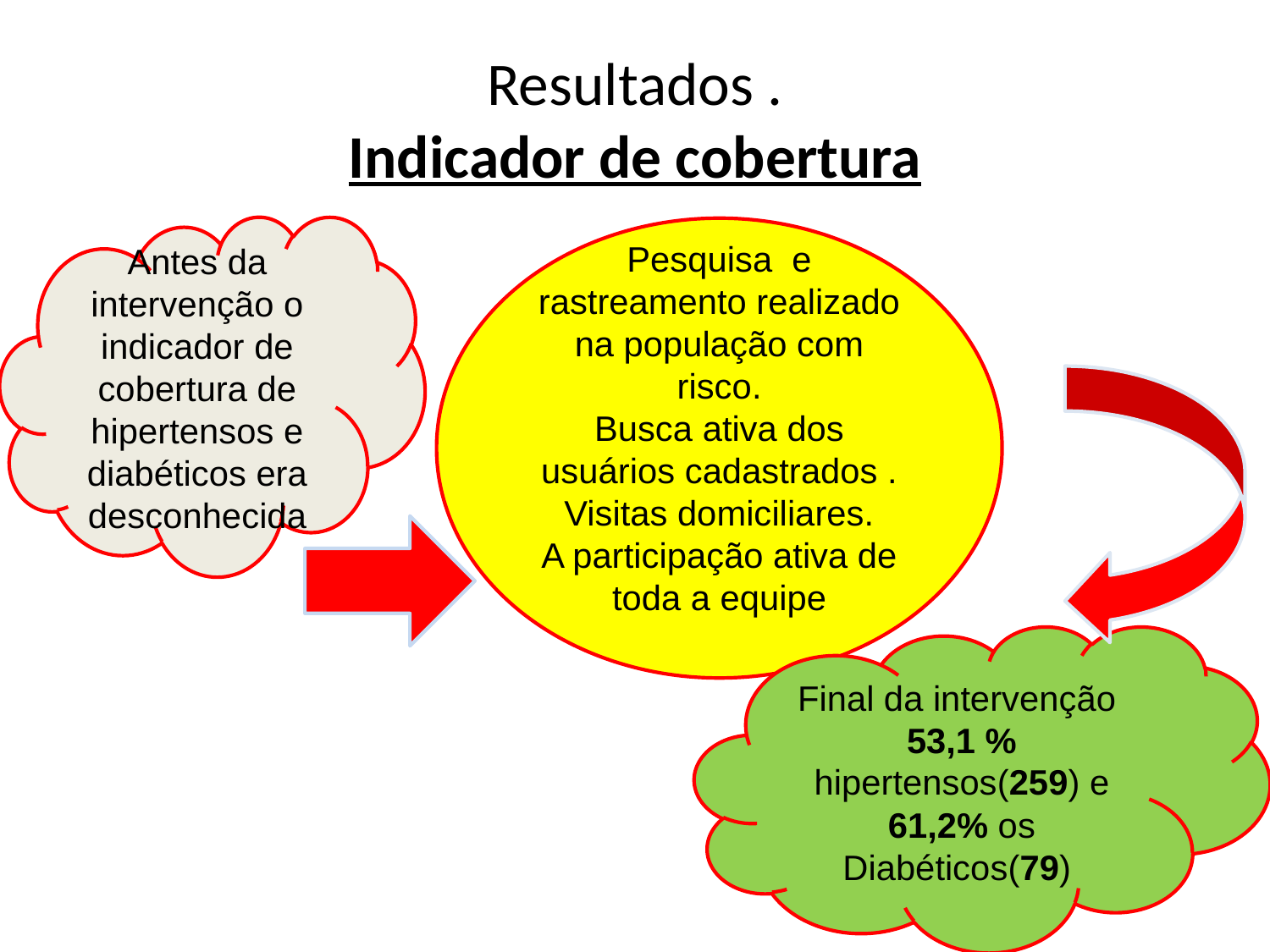

# Resultados . Indicador de cobertura
Antes da intervenção o indicador de cobertura de hipertensos e diabéticos era desconhecida
Pesquisa  e rastreamento realizado na população com risco.
Busca ativa dos usuários cadastrados .
Visitas domiciliares.
A participação ativa de toda a equipe

.

Final da intervenção  53,1 % hipertensos(259) e 61,2% os Diabéticos(79)